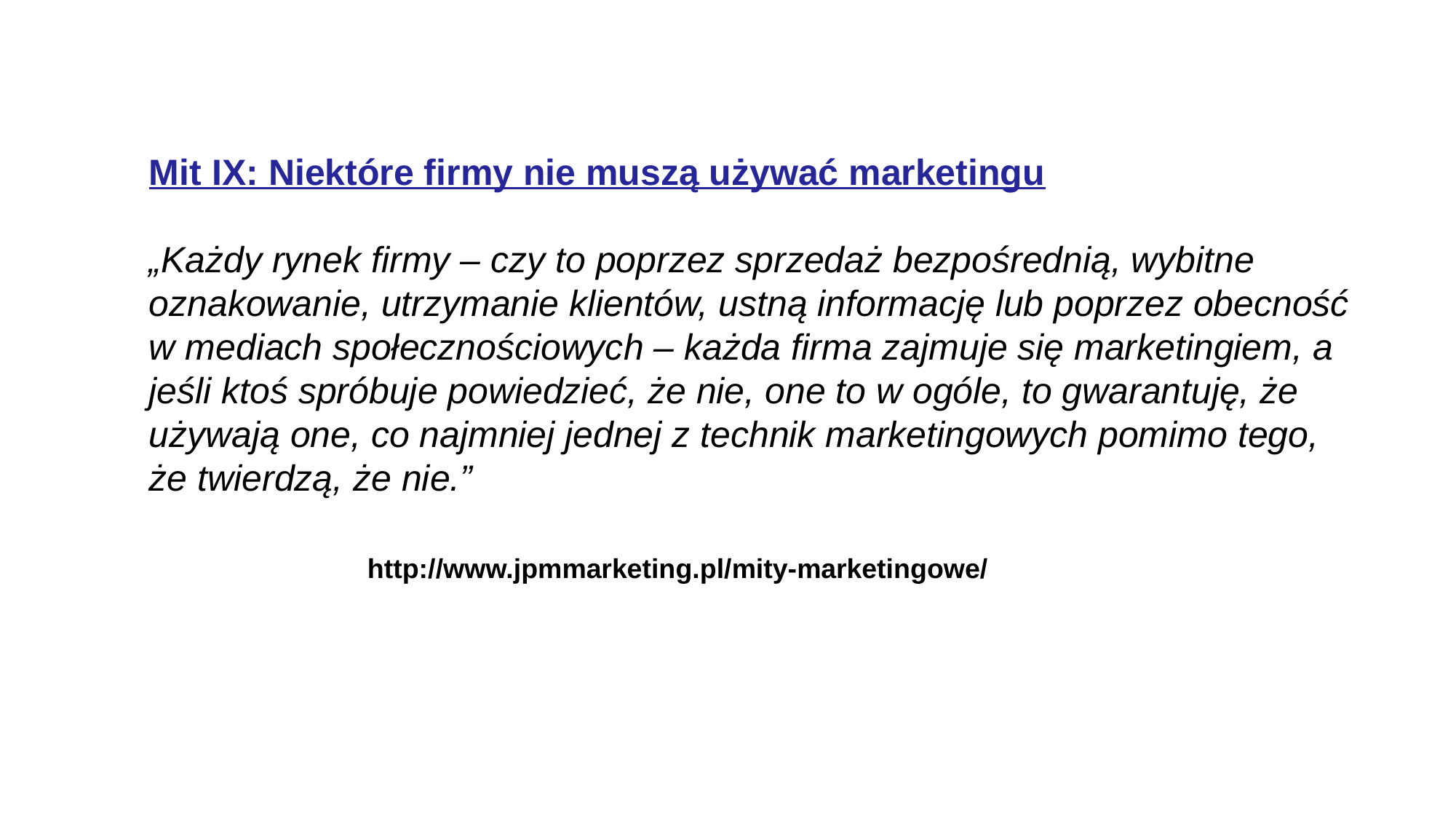

Mit IX: Niektóre firmy nie muszą używać marketingu

„Każdy rynek firmy – czy to poprzez sprzedaż bezpośrednią, wybitne oznakowanie, utrzymanie klientów, ustną informację lub poprzez obecność w mediach społecznościowych – każda firma zajmuje się marketingiem, a jeśli ktoś spróbuje powiedzieć, że nie, one to w ogóle, to gwarantuję, że używają one, co najmniej jednej z technik marketingowych pomimo tego, że twierdzą, że nie.”

		http://www.jpmmarketing.pl/mity-marketingowe/